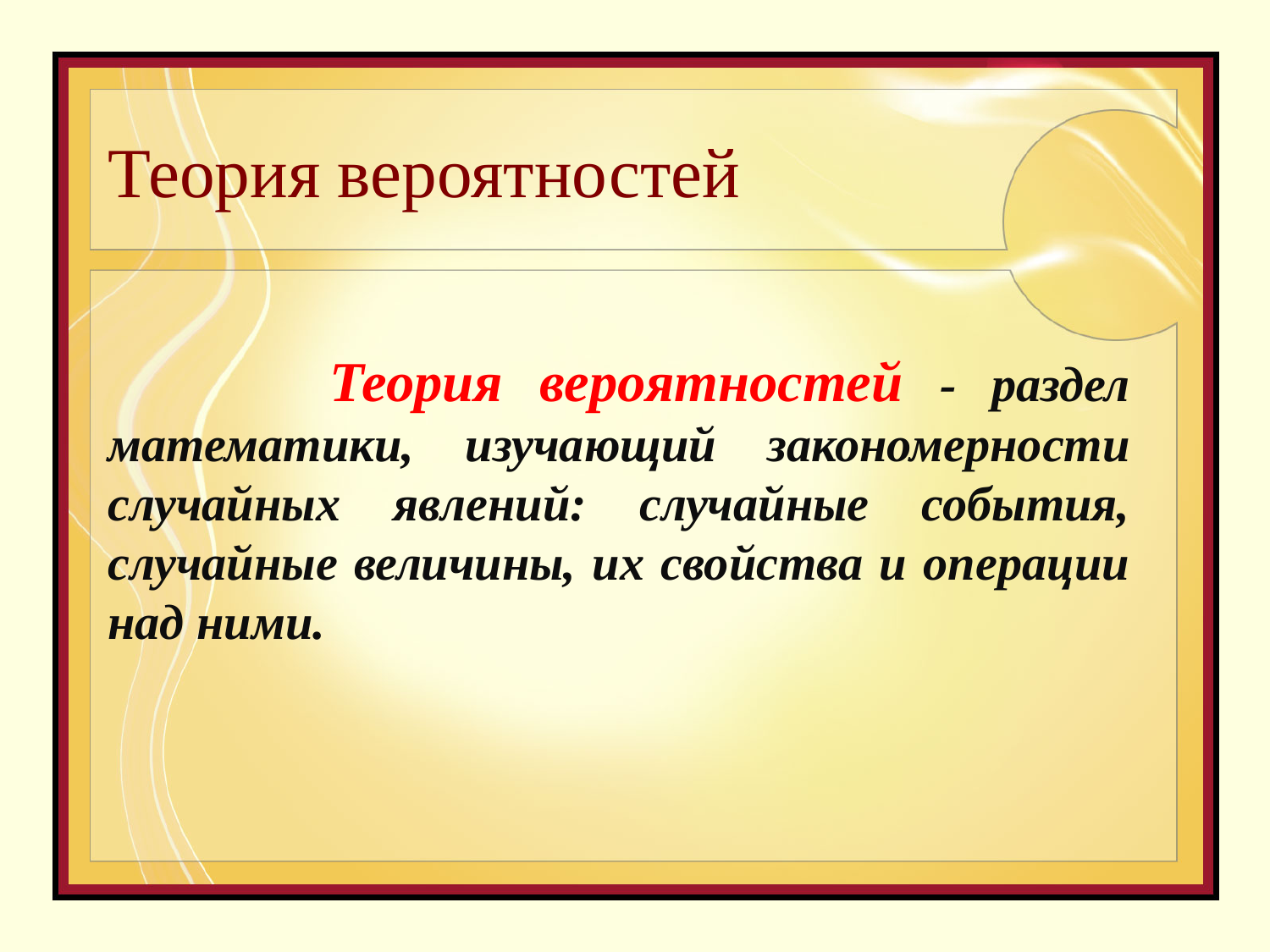

# Теория вероятностей
       Теория вероятностей - раздел математики, изучающий закономерности случайных явлений: случайные события, случайные величины, их свойства и операции над ними.